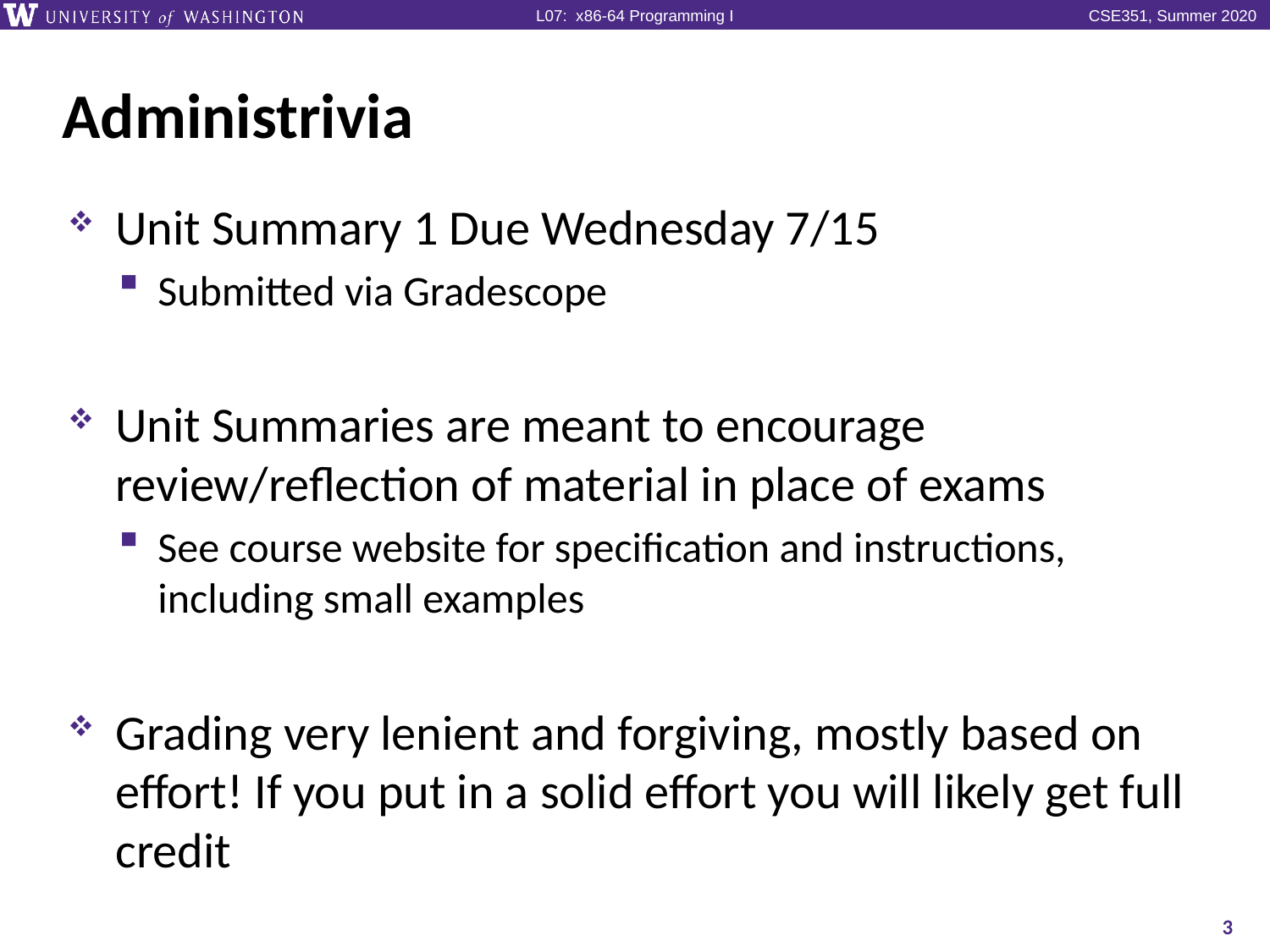

# Administrivia
Unit Summary 1 Due Wednesday 7/15
Submitted via Gradescope

Unit Summaries are meant to encourage review/reflection of material in place of exams
See course website for specification and instructions, including small examples

Grading very lenient and forgiving, mostly based on effort! If you put in a solid effort you will likely get full credit

3